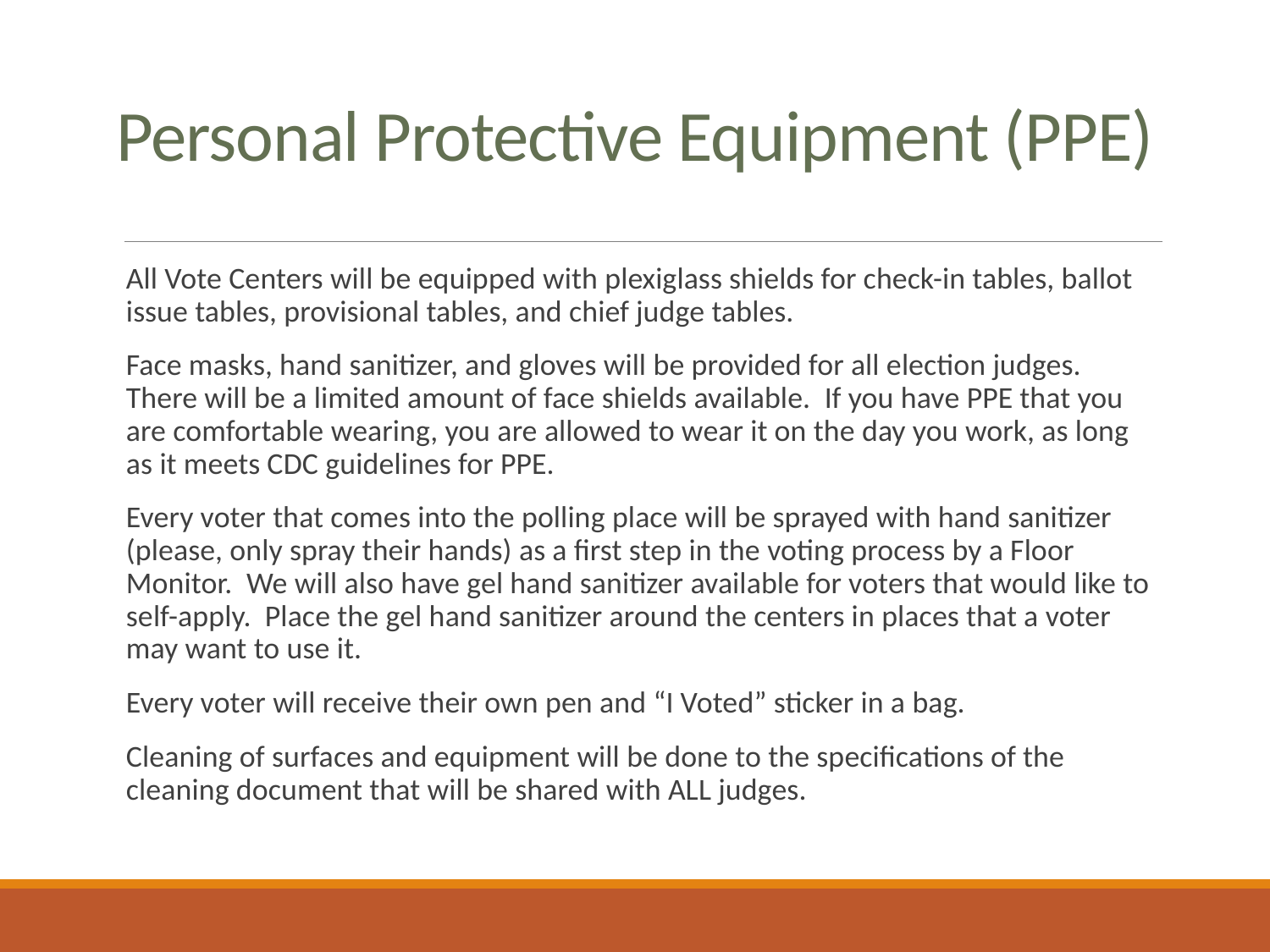

# Personal Protective Equipment (PPE)
All Vote Centers will be equipped with plexiglass shields for check-in tables, ballot issue tables, provisional tables, and chief judge tables.
Face masks, hand sanitizer, and gloves will be provided for all election judges.  There will be a limited amount of face shields available.  If you have PPE that you are comfortable wearing, you are allowed to wear it on the day you work, as long as it meets CDC guidelines for PPE.
Every voter that comes into the polling place will be sprayed with hand sanitizer (please, only spray their hands) as a first step in the voting process by a Floor Monitor.  We will also have gel hand sanitizer available for voters that would like to self-apply.  Place the gel hand sanitizer around the centers in places that a voter may want to use it.
Every voter will receive their own pen and “I Voted” sticker in a bag.
Cleaning of surfaces and equipment will be done to the specifications of the cleaning document that will be shared with ALL judges.